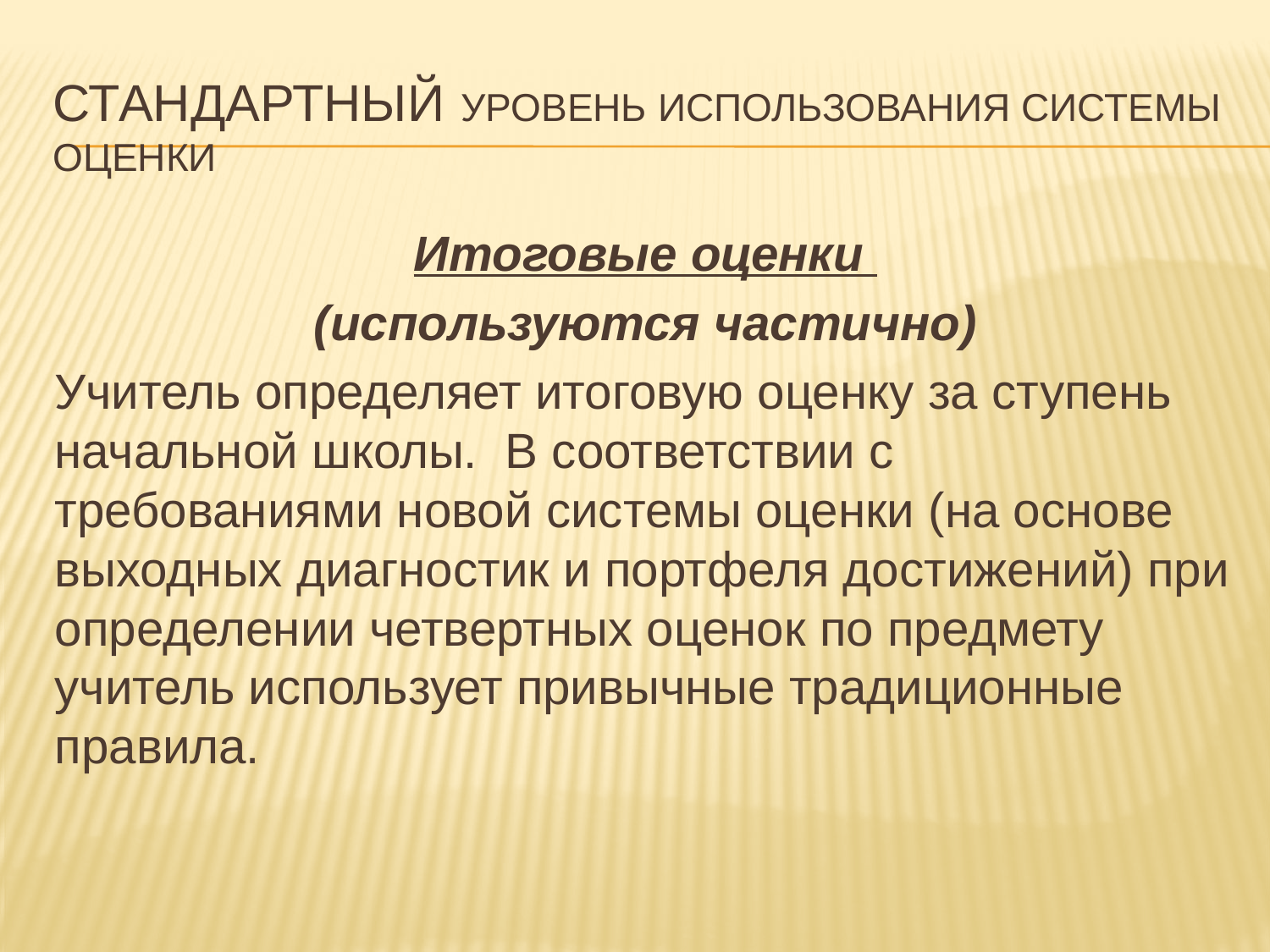

Стандартный уровень использования системы оценки
Итоговые оценки
(используются частично)
Учитель определяет итоговую оценку за ступень начальной школы.  В соответствии с требованиями новой системы оценки (на основе выходных диагностик и портфеля достижений) при определении четвертных оценок по предмету учитель использует привычные традиционные правила.